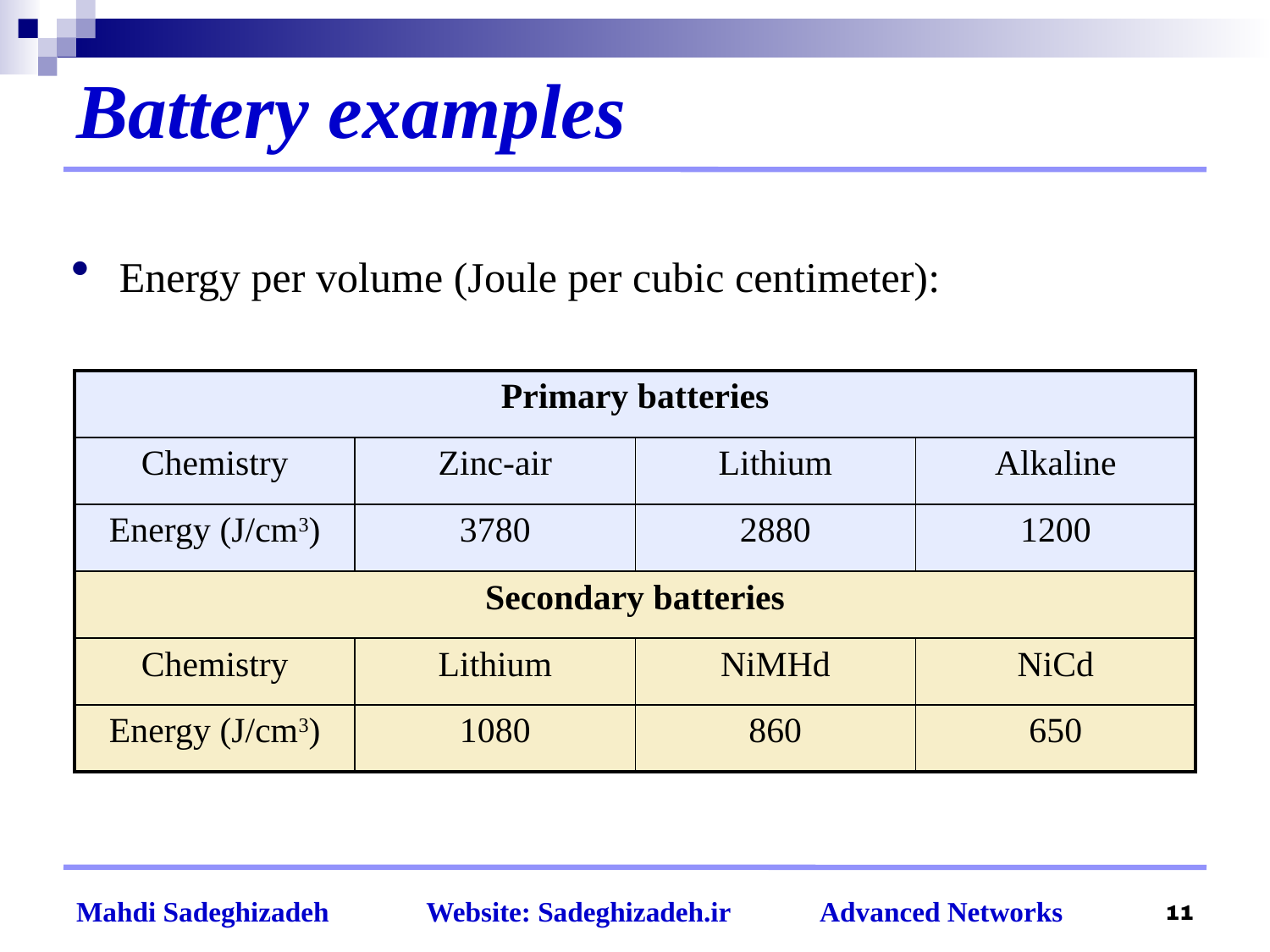

# Battery examples
Energy per volume (Joule per cubic centimeter):
| Primary batteries |  |  |  |
| --- | --- | --- | --- |
| Chemistry | Zinc-air | Lithium | Alkaline |
| Energy (J/cm3) | 3780 | 2880 | 1200 |
| Secondary batteries |  |  |  |
| Chemistry | Lithium | NiMHd | NiCd |
| Energy (J/cm3) | 1080 | 860 | 650 |
11
Mahdi Sadeghizadeh              Website: Sadeghizadeh.ir             Advanced Networks